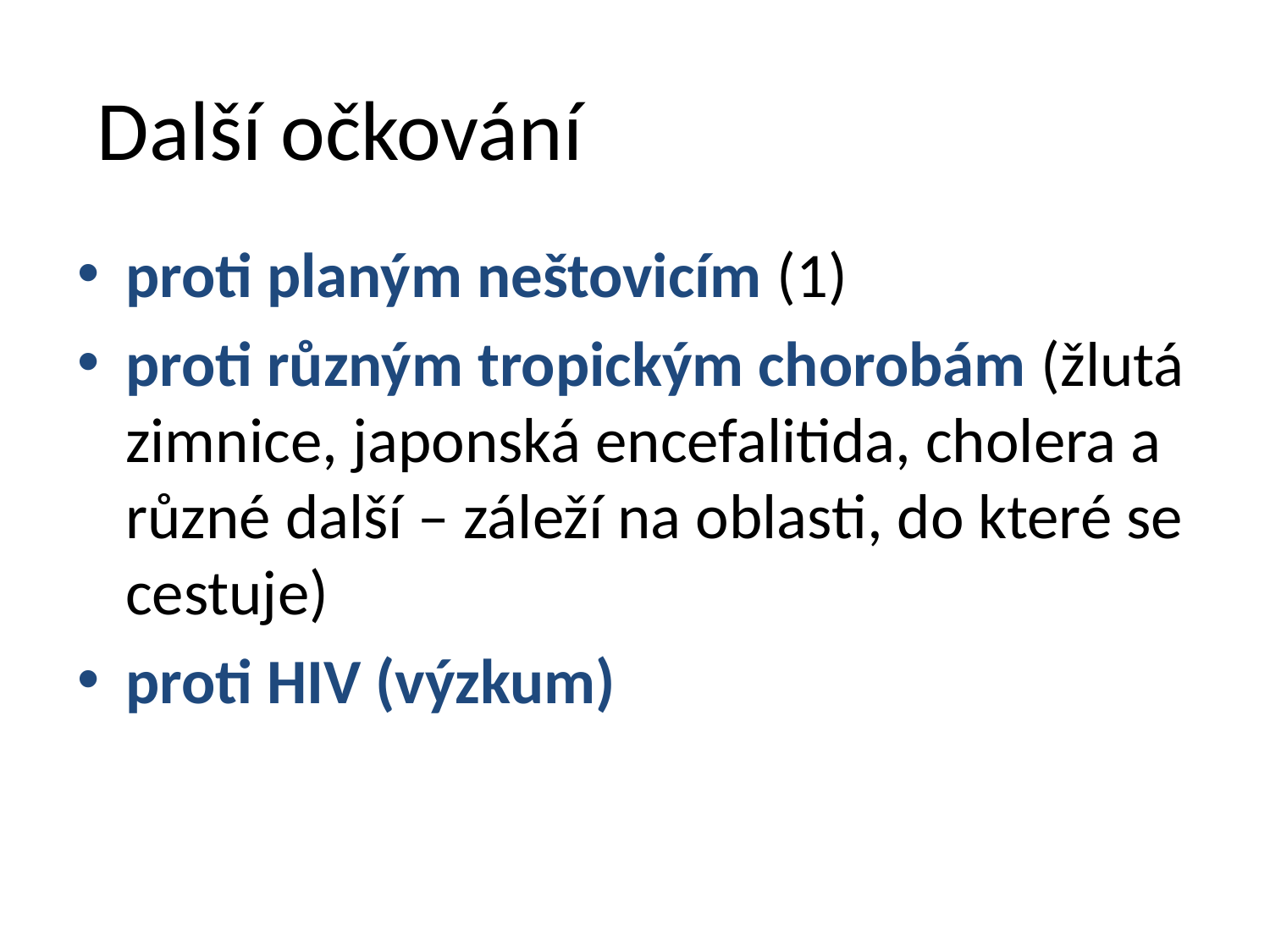

# Další očkování
proti planým neštovicím (1)
proti různým tropickým chorobám (žlutá zimnice, japonská encefalitida, cholera a různé další – záleží na oblasti, do které se cestuje)
proti HIV (výzkum)